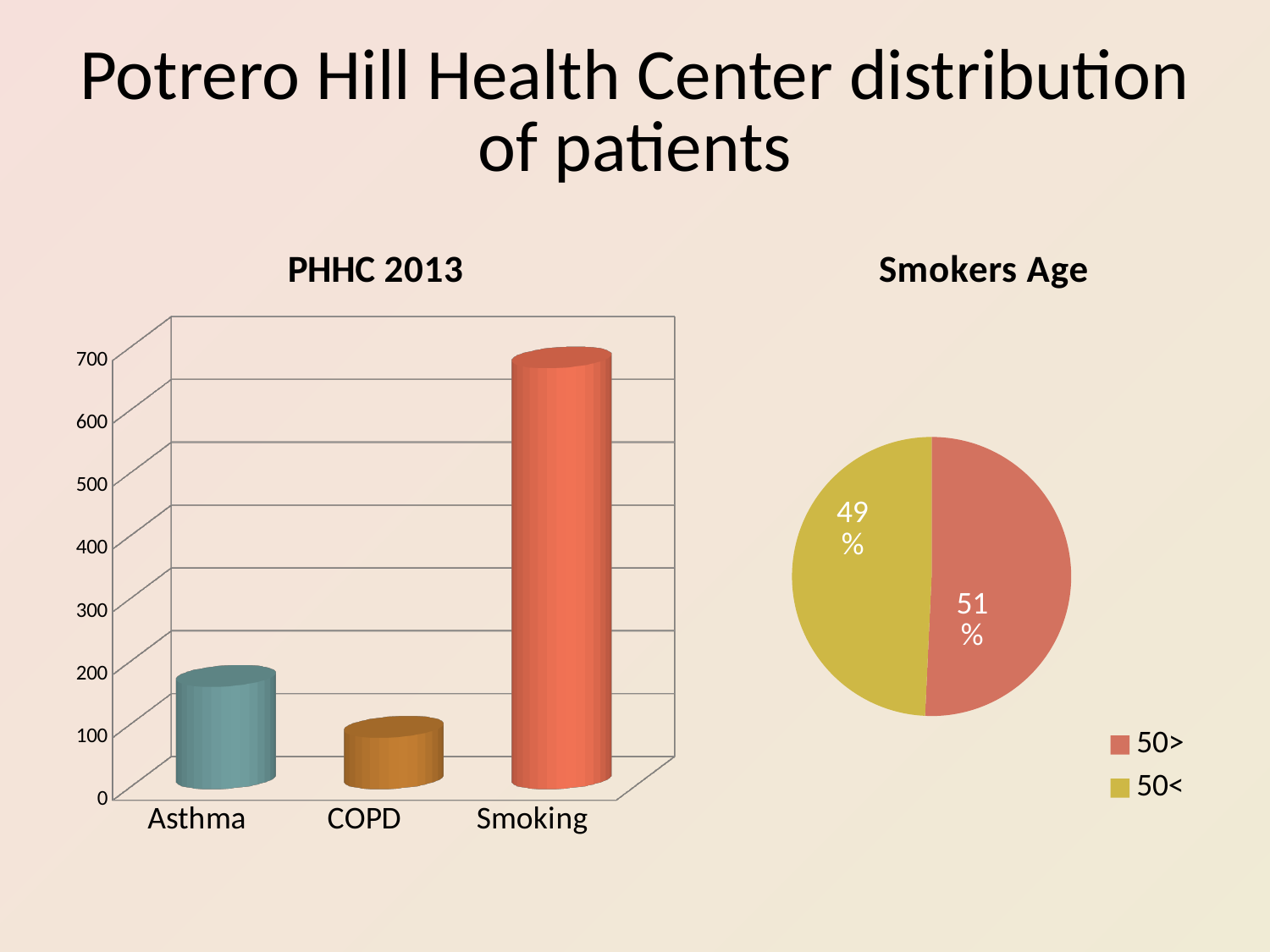

# Potrero Hill Health Center distribution of patients

[unsupported chart]

### Chart:

| Category | Smokers Age |
|---|---|
| 50> | 340.0 |
| 50< | 330.0 |